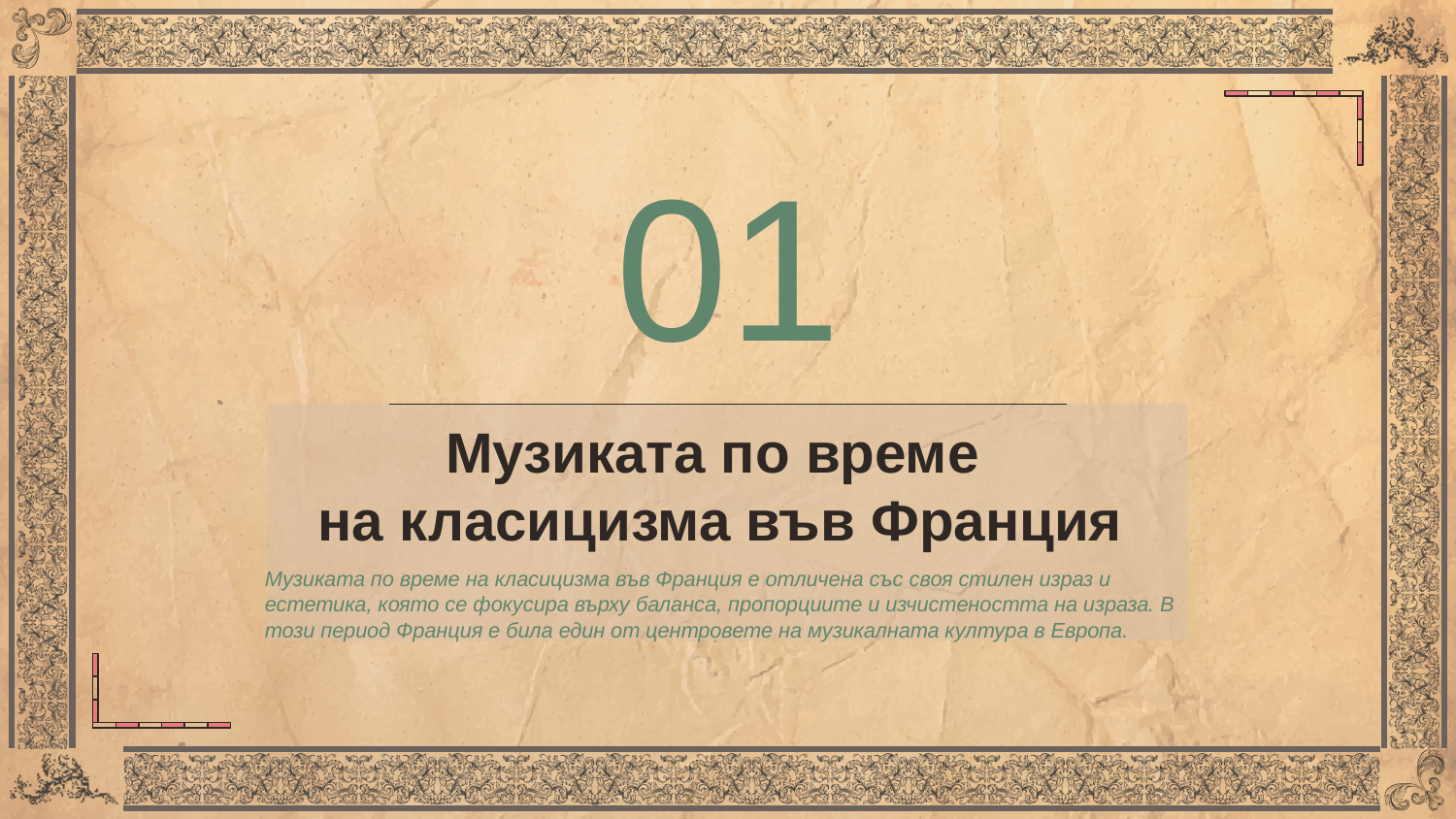

# 01

Музиката по време
на класицизма във Франция
Музиката по време на класицизма във Франция е отличена със своя стилен израз и естетика, която се фокусира върху баланса, пропорциите и изчистеността на израза. В този период Франция е била един от центровете на музикалната култура в Европа.